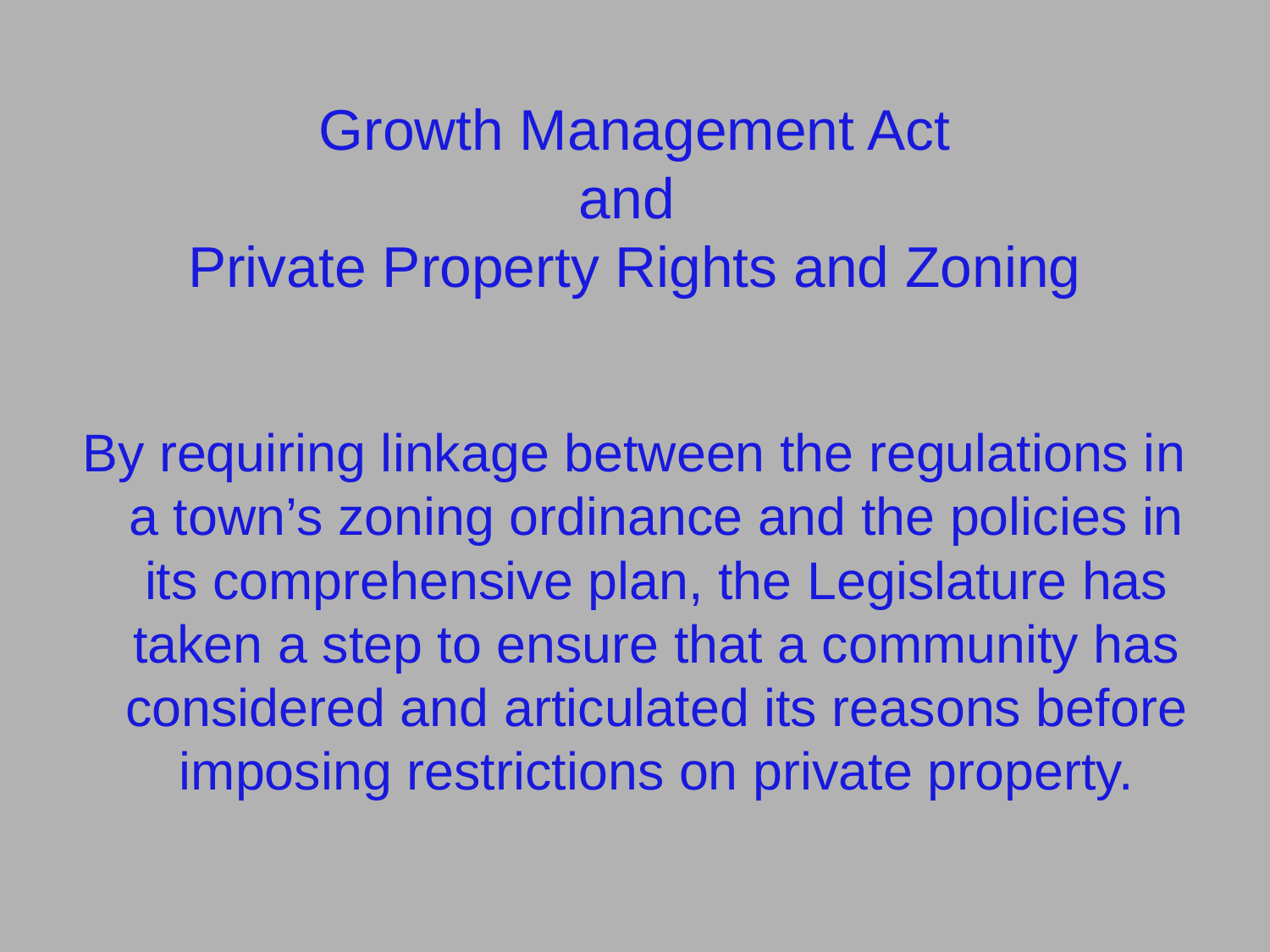

# Growth Management Act and Private Property Rights and Zoning
By requiring linkage between the regulations in a town’s zoning ordinance and the policies in its comprehensive plan, the Legislature has taken a step to ensure that a community has considered and articulated its reasons before imposing restrictions on private property.